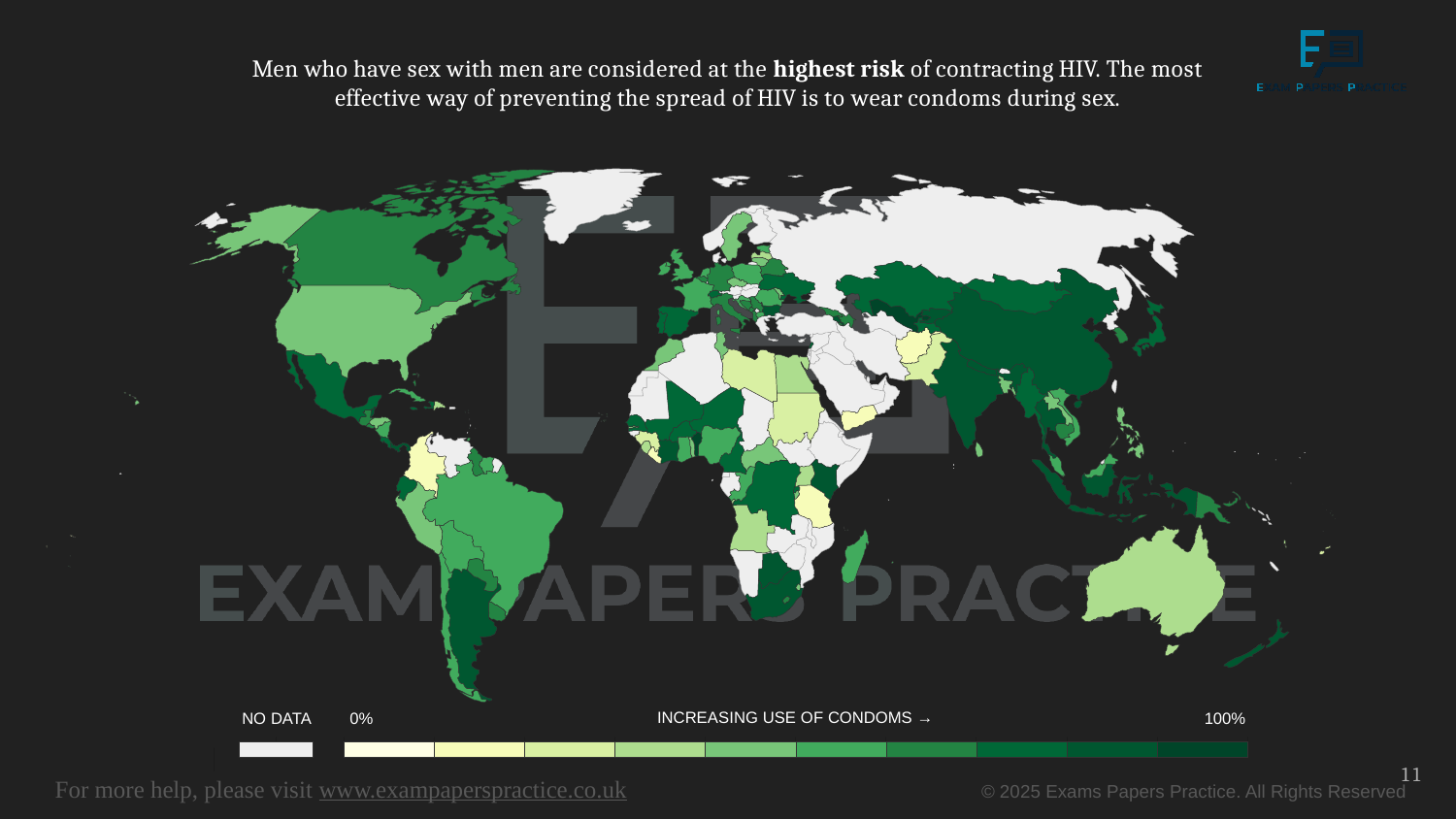

Men who have sex with men are considered at the highest risk of contracting HIV. The most effective way of preventing the spread of HIV is to wear condoms during sex.

INCREASING USE OF CONDOMS →
0%
100%
NO DATA

11